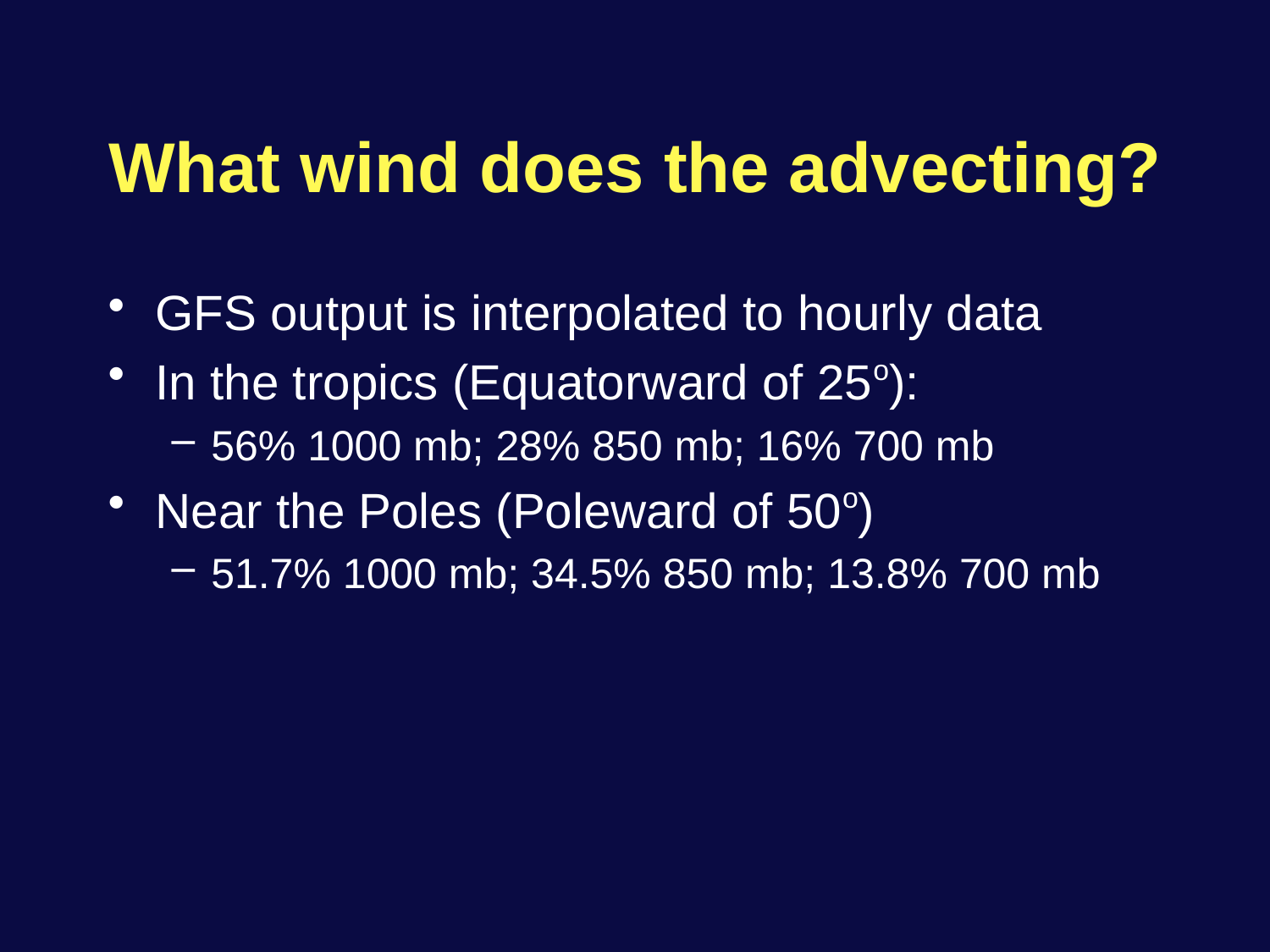

# What wind does the advecting?
GFS output is interpolated to hourly data
In the tropics (Equatorward of 25o):
56% 1000 mb; 28% 850 mb; 16% 700 mb
Near the Poles (Poleward of 50o)
51.7% 1000 mb; 34.5% 850 mb; 13.8% 700 mb